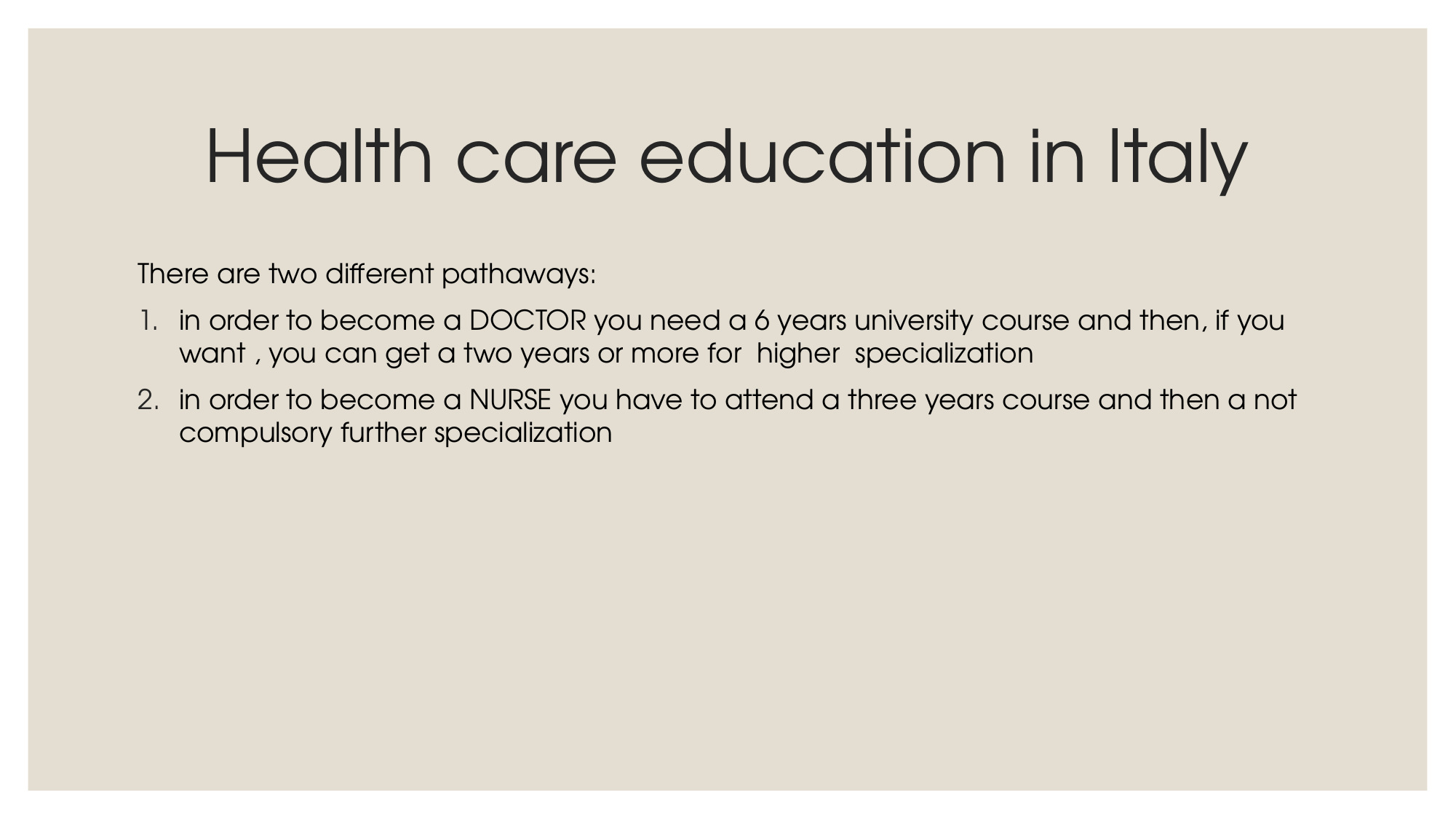

# Health care education in Italy
There are two different pathaways:
in order to become a DOCTOR you need a 6 years university course and then, if you want , you can get a two years or more for  higher  specialization
in order to become a NURSE you have to attend a three years course and then a not compulsory further specialization